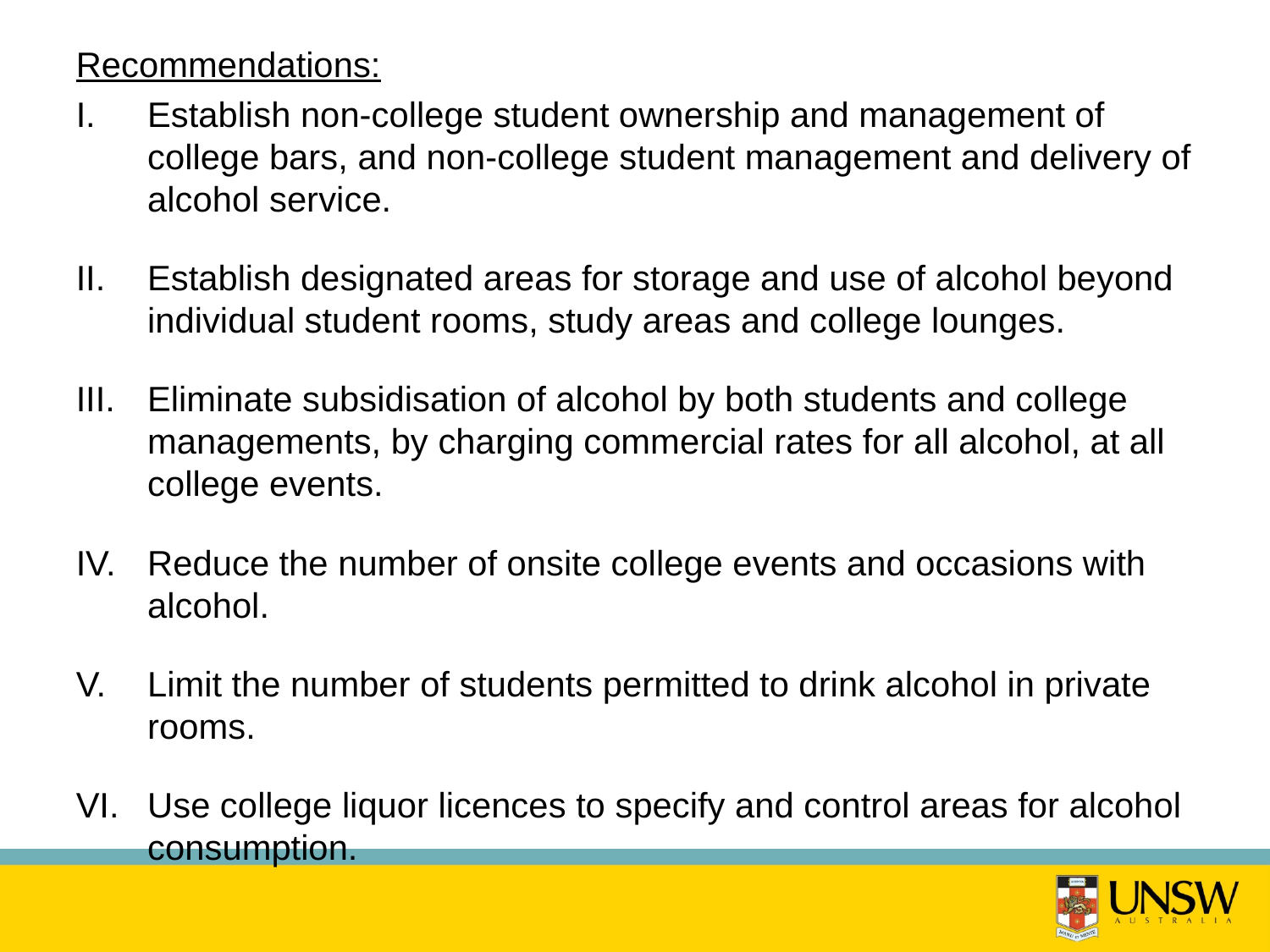

Recommendations:
Establish non-college student ownership and management of college bars, and non-college student management and delivery of alcohol service.

Establish designated areas for storage and use of alcohol beyond individual student rooms, study areas and college lounges.

Eliminate subsidisation of alcohol by both students and college managements, by charging commercial rates for all alcohol, at all college events.

Reduce the number of onsite college events and occasions with alcohol.

Limit the number of students permitted to drink alcohol in private rooms.

Use college liquor licences to specify and control areas for alcohol consumption.